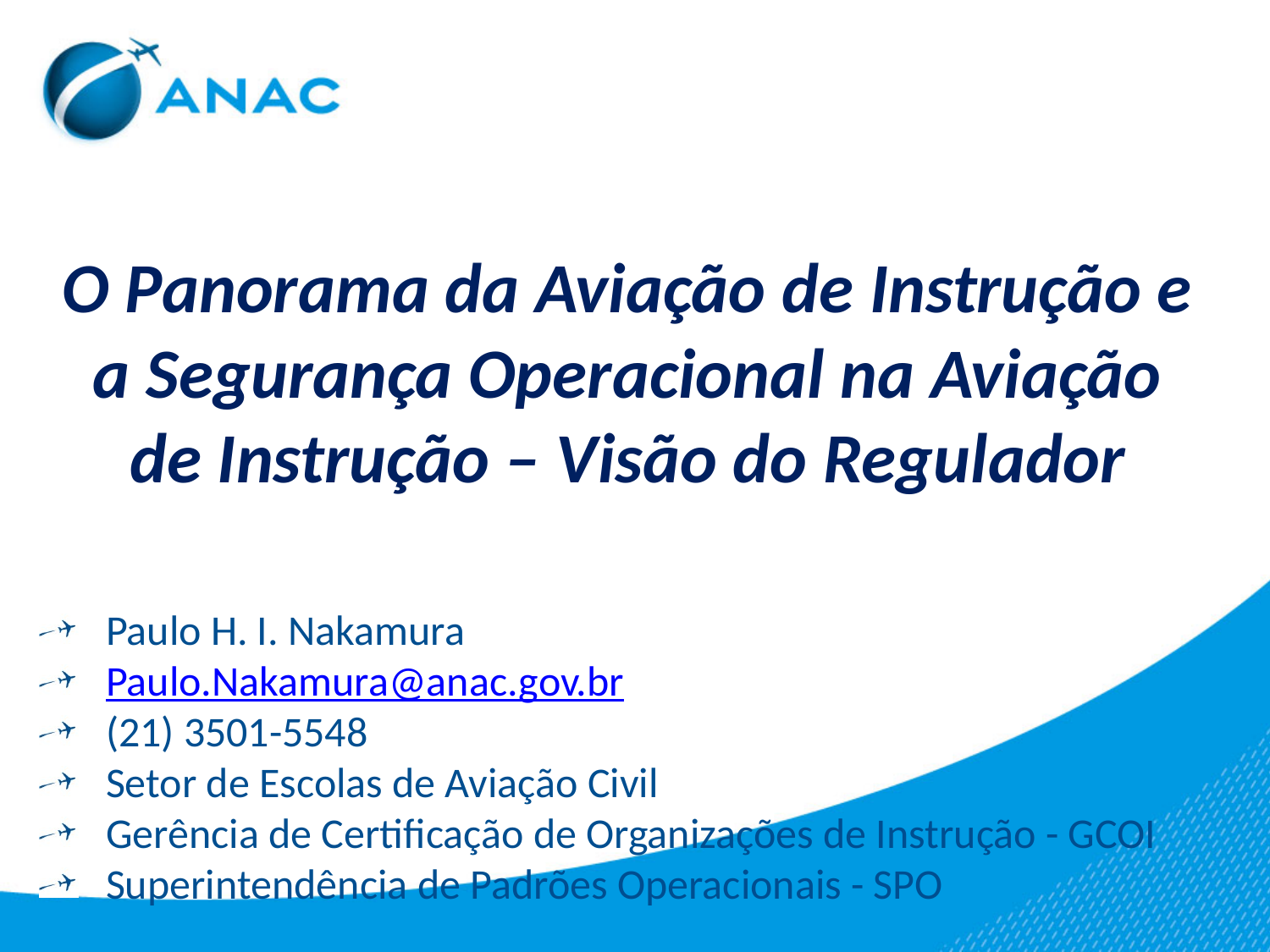

# O Panorama da Aviação de Instrução e a Segurança Operacional na Aviação de Instrução – Visão do Regulador
Paulo H. I. Nakamura
Paulo.Nakamura@anac.gov.br
(21) 3501-5548
Setor de Escolas de Aviação Civil
Gerência de Certificação de Organizações de Instrução - GCOI
Superintendência de Padrões Operacionais - SPO